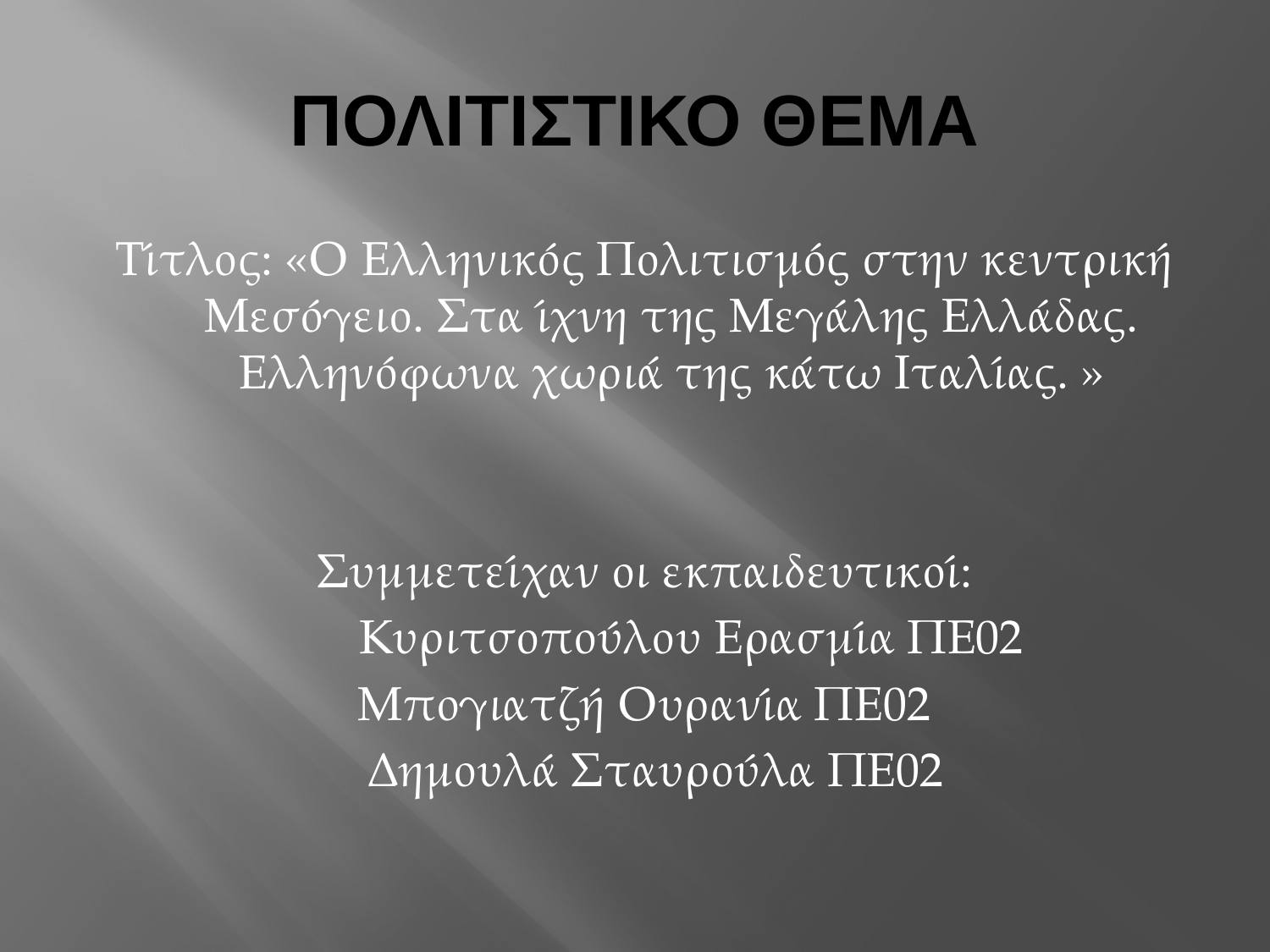

# ΠΟΛΙΤΙΣΤΙΚΟ ΘΕΜΑ
Τίτλος: «Ο Ελληνικός Πολιτισμός στην κεντρική Μεσόγειο. Στα ίχνη της Μεγάλης Ελλάδας. Ελληνόφωνα χωριά της κάτω Ιταλίας. »

Συμμετείχαν οι εκπαιδευτικοί:
        Κυριτσοπούλου Ερασμία ΠΕ02
Μπογιατζή Ουρανία ΠΕ02
  Δημουλά Σταυρούλα ΠΕ02